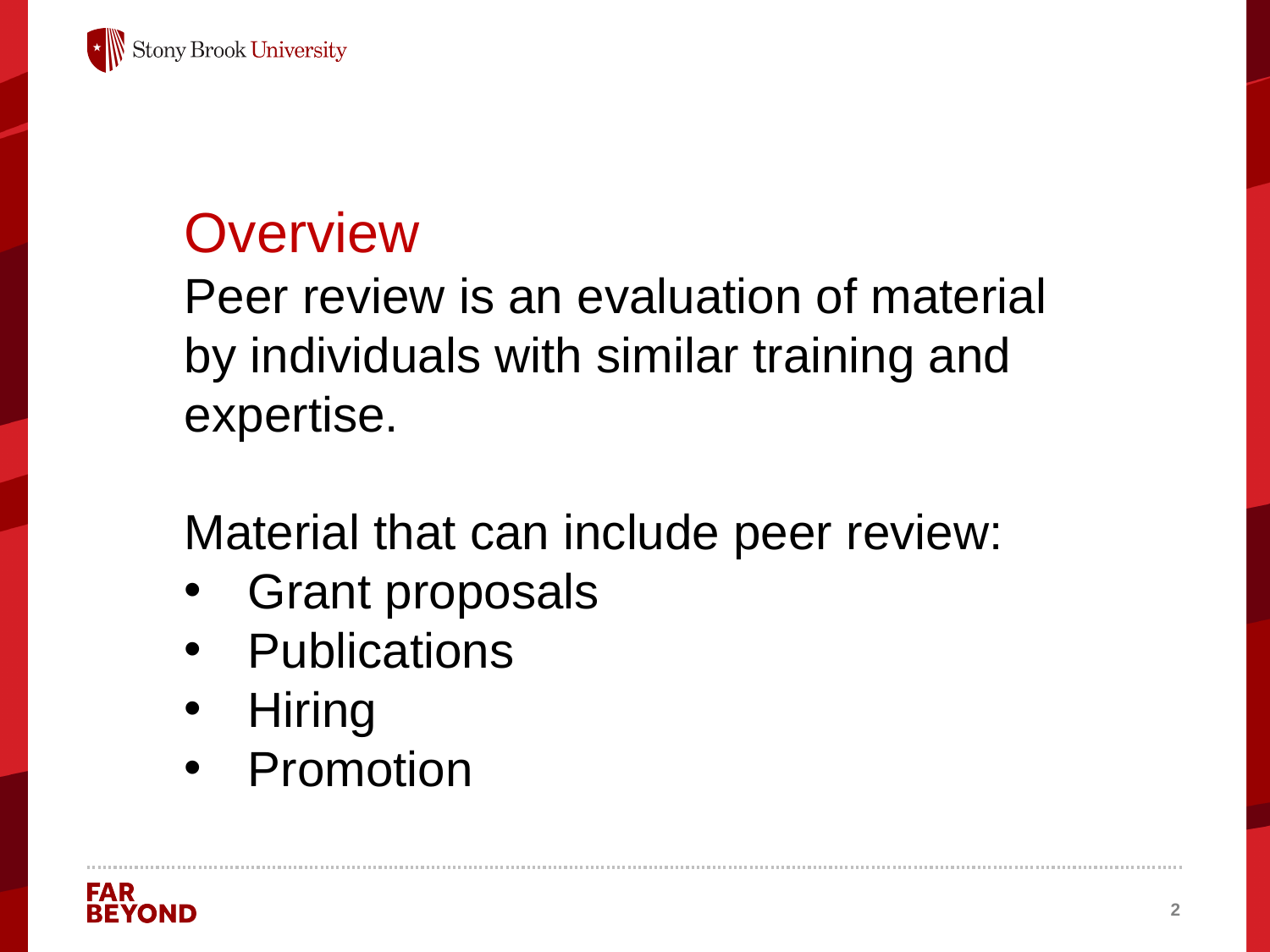

Overview
Peer review is an evaluation of material by individuals with similar training and expertise.

Material that can include peer review:
Grant proposals
Publications
Hiring
Promotion

2